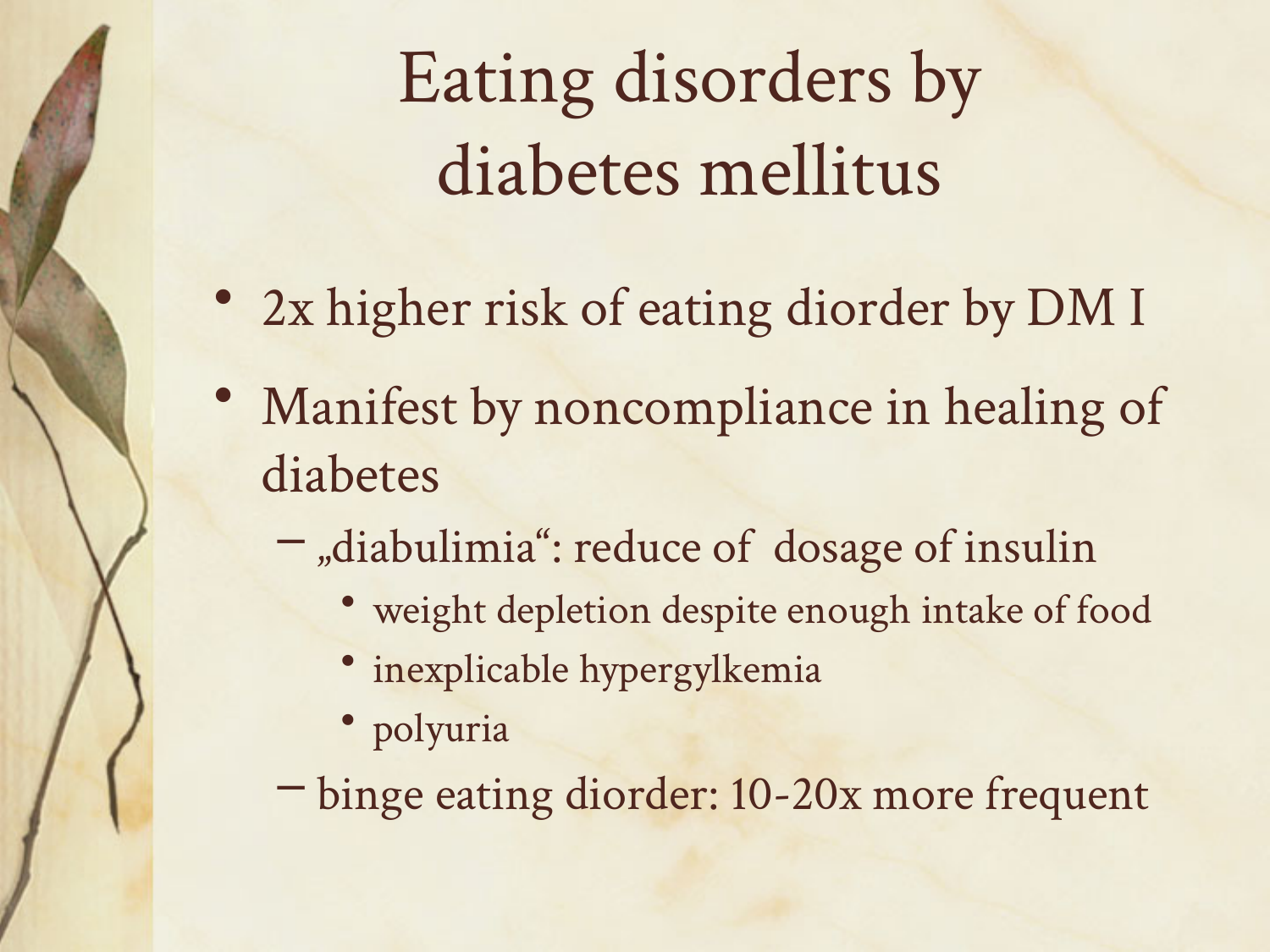

# Eating disorders by diabetes mellitus

2x higher risk of eating diorder by DM I

Manifest by noncompliance in healing of diabetes
„diabulimia“: reduce of  dosage of insulin
weight depletion despite enough intake of food
inexplicable hypergylkemia
polyuria
binge eating diorder: 10-20x more frequent